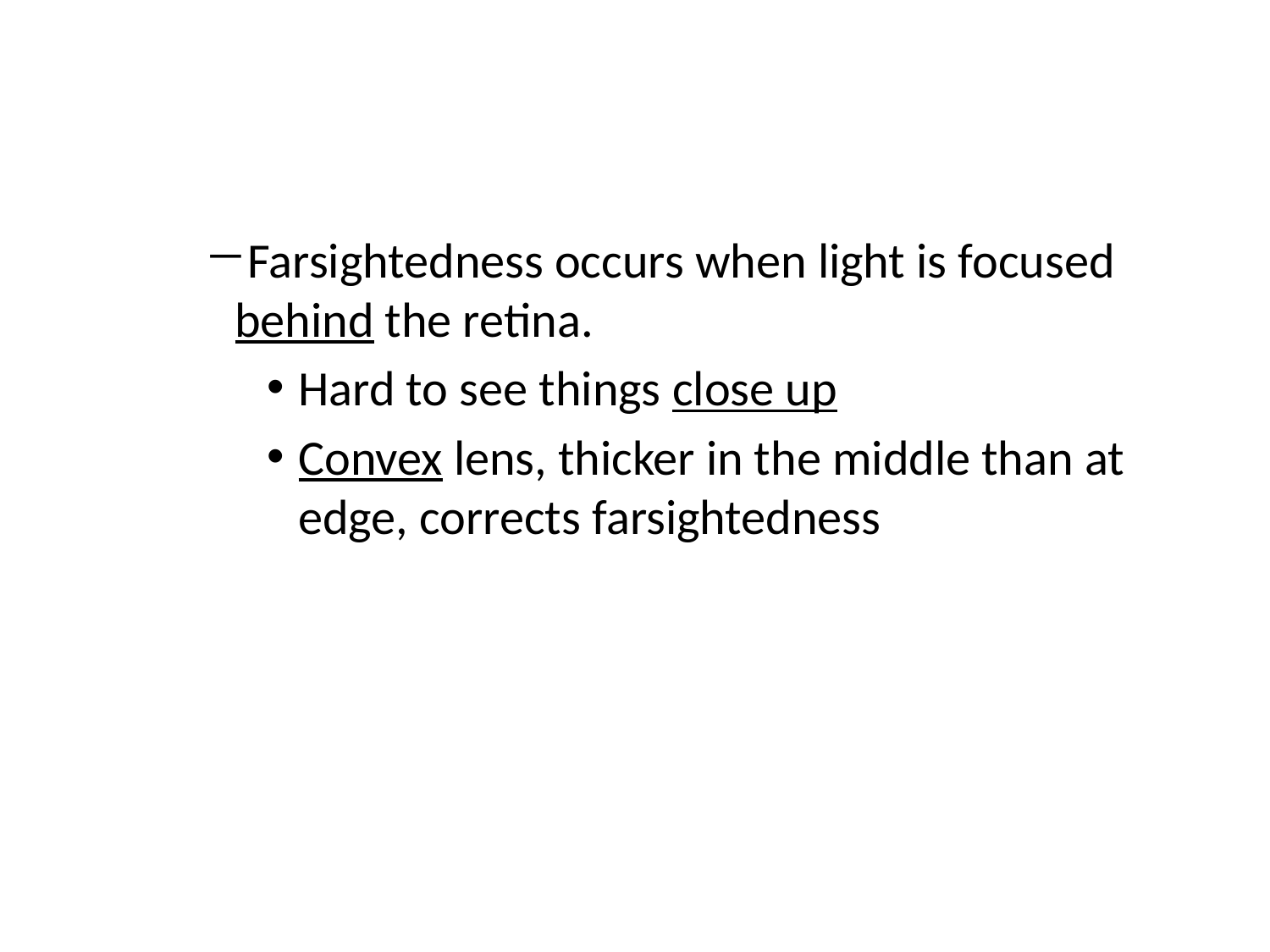

#
Farsightedness occurs when light is focused behind the retina.
Hard to see things close up
Convex lens, thicker in the middle than at edge, corrects farsightedness